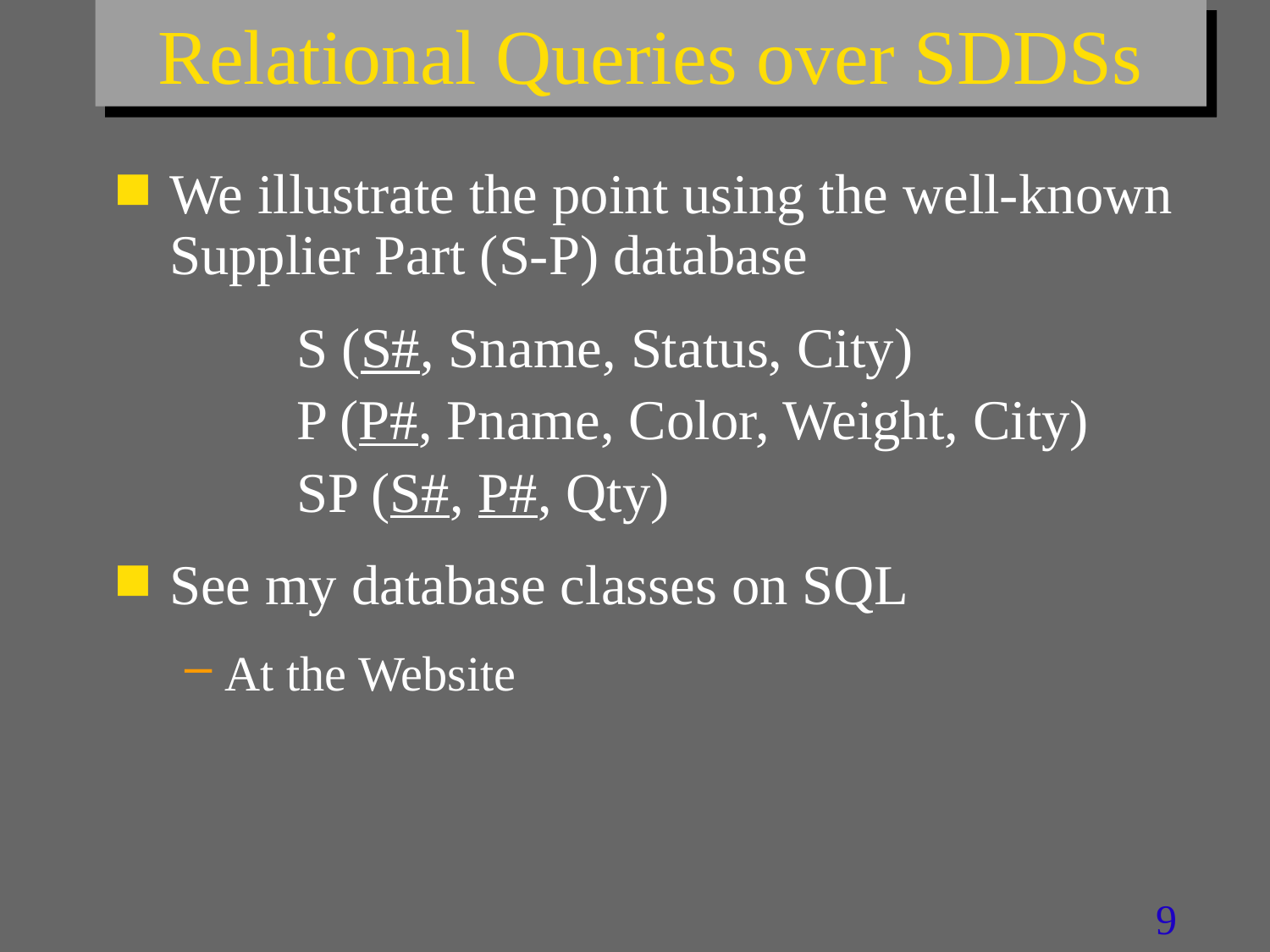

# Relational Queries over SDDSs
We illustrate the point using the well-known Supplier Part (S-P) database
		S (S#, Sname, Status, City)
		P (P#, Pname, Color, Weight, City)
		SP (S#, P#, Qty)
See my database classes on SQL
At the Website